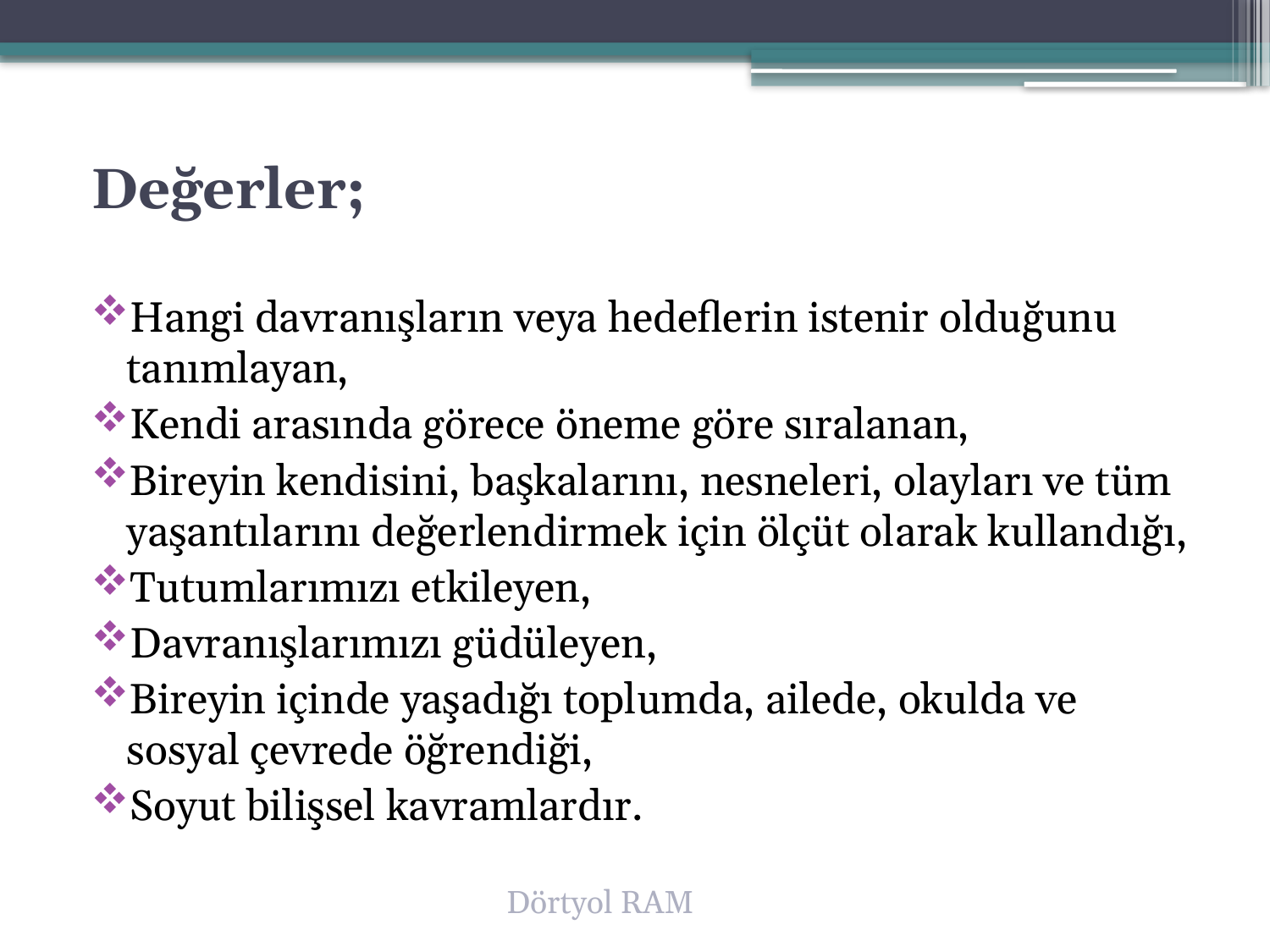

Değerler;

Hangi davranışların veya hedeflerin istenir olduğunu tanımlayan,
Kendi arasında görece öneme göre sıralanan,
Bireyin kendisini, başkalarını, nesneleri, olayları ve tüm yaşantılarını değerlendirmek için ölçüt olarak kullandığı,
Tutumlarımızı etkileyen,
Davranışlarımızı güdüleyen,
Bireyin içinde yaşadığı toplumda, ailede, okulda ve sosyal çevrede öğrendiği,
Soyut bilişsel kavramlardır.

Dörtyol RAM